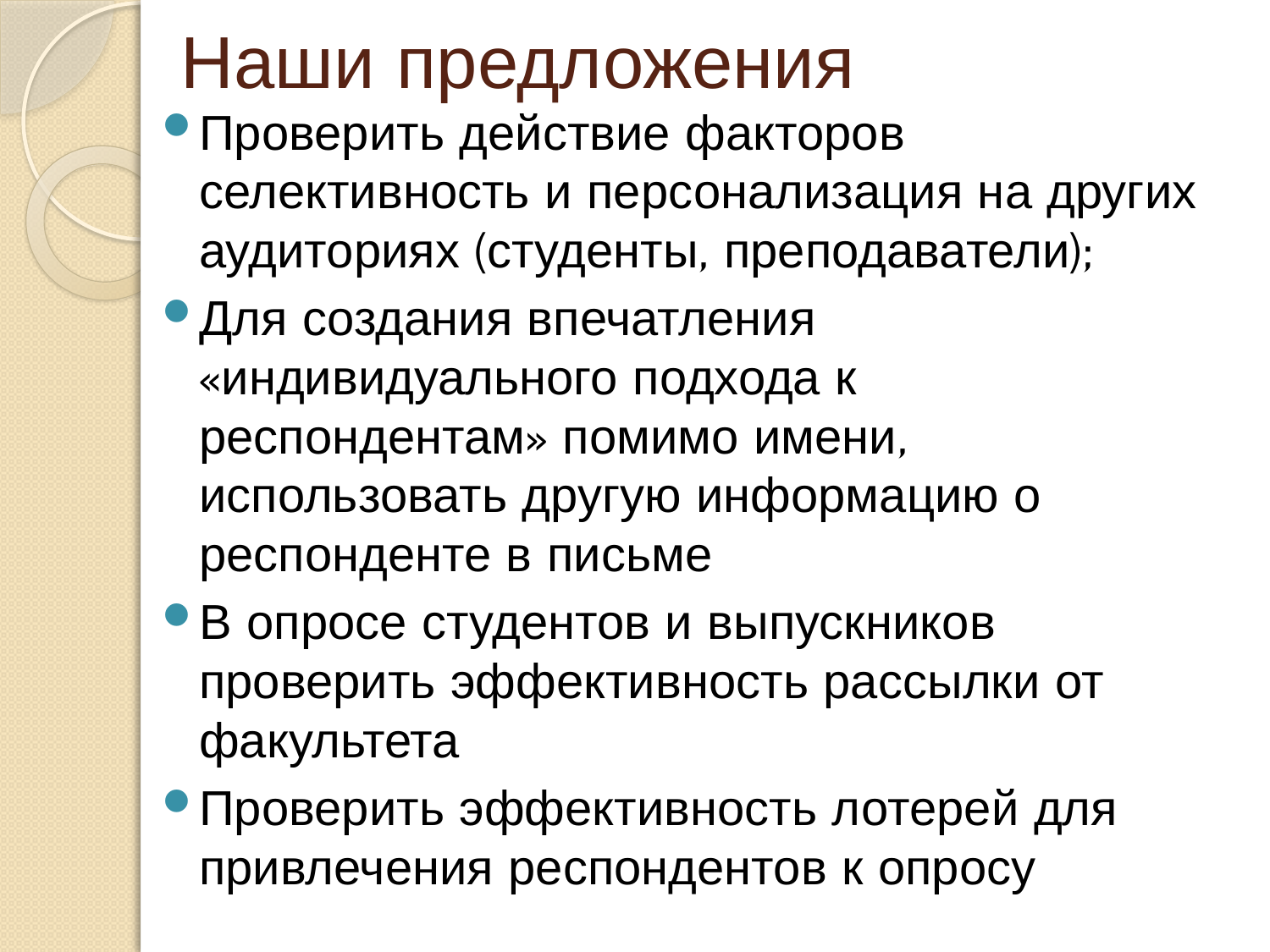

# Наши предложения
Проверить действие факторов селективность и персонализация на других аудиториях (студенты, преподаватели);
Для создания впечатления «индивидуального подхода к респондентам» помимо имени, использовать другую информацию о респонденте в письме
В опросе студентов и выпускников проверить эффективность рассылки от факультета
Проверить эффективность лотерей для привлечения респондентов к опросу